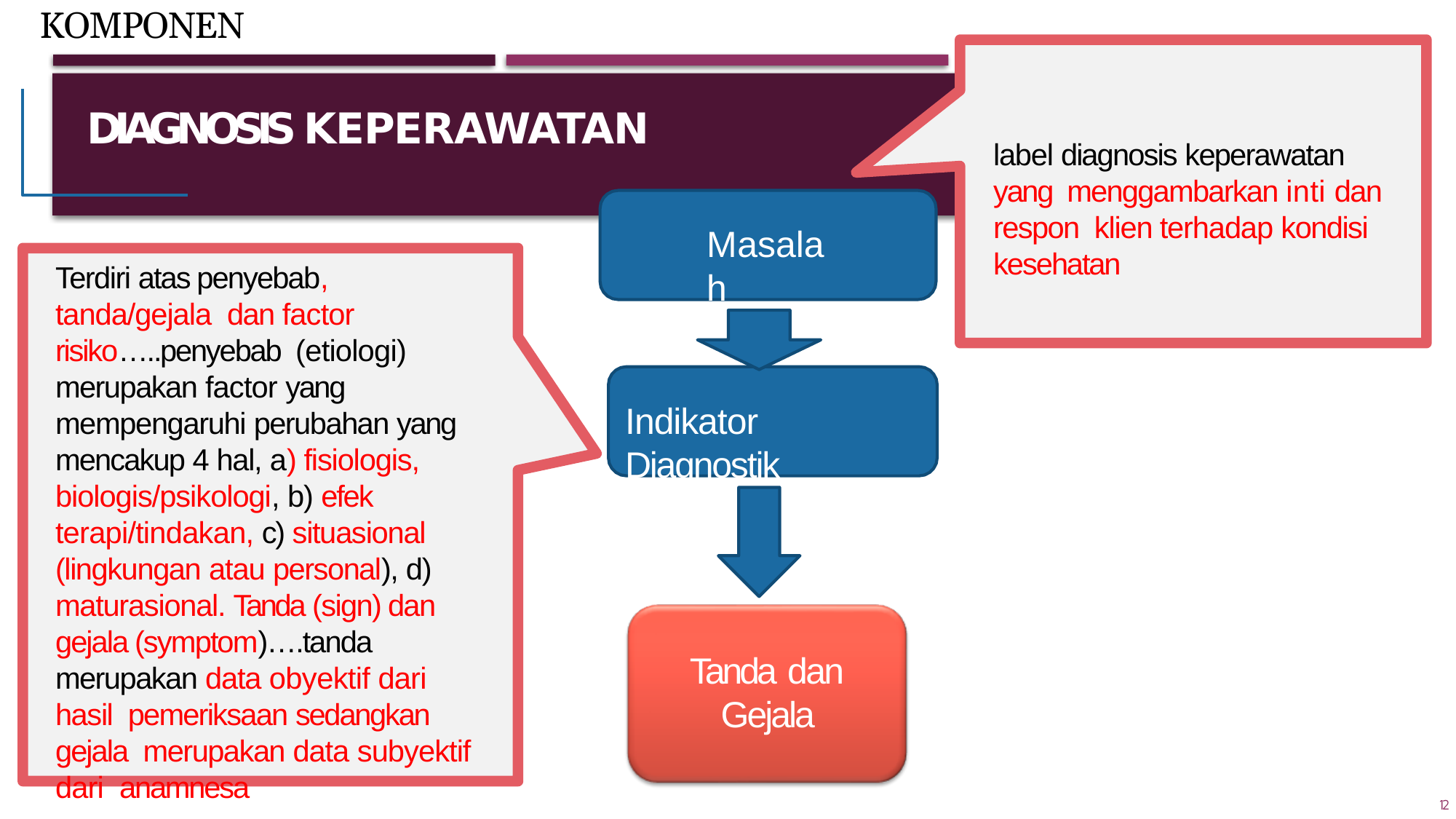

# Komponen

DIAGNOSIS KEPERAWATAN

label diagnosis keperawatan yang  menggambarkan inti dan respon  klien terhadap kondisi kesehatan

Masalah

Terdiri atas penyebab, tanda/gejala  dan factor risiko…..penyebab  (etiologi) merupakan factor yang  mempengaruhi perubahan yang  mencakup 4 hal, a) fisiologis,  biologis/psikologi, b) efek  terapi/tindakan, c) situasional  (lingkungan atau personal), d)  maturasional. Tanda (sign) dan  gejala (symptom)….tanda  merupakan data obyektif dari hasil  pemeriksaan sedangkan gejala  merupakan data subyektif dari  anamnesa

Indikator Diagnostik

Tanda dan
Gejala
12